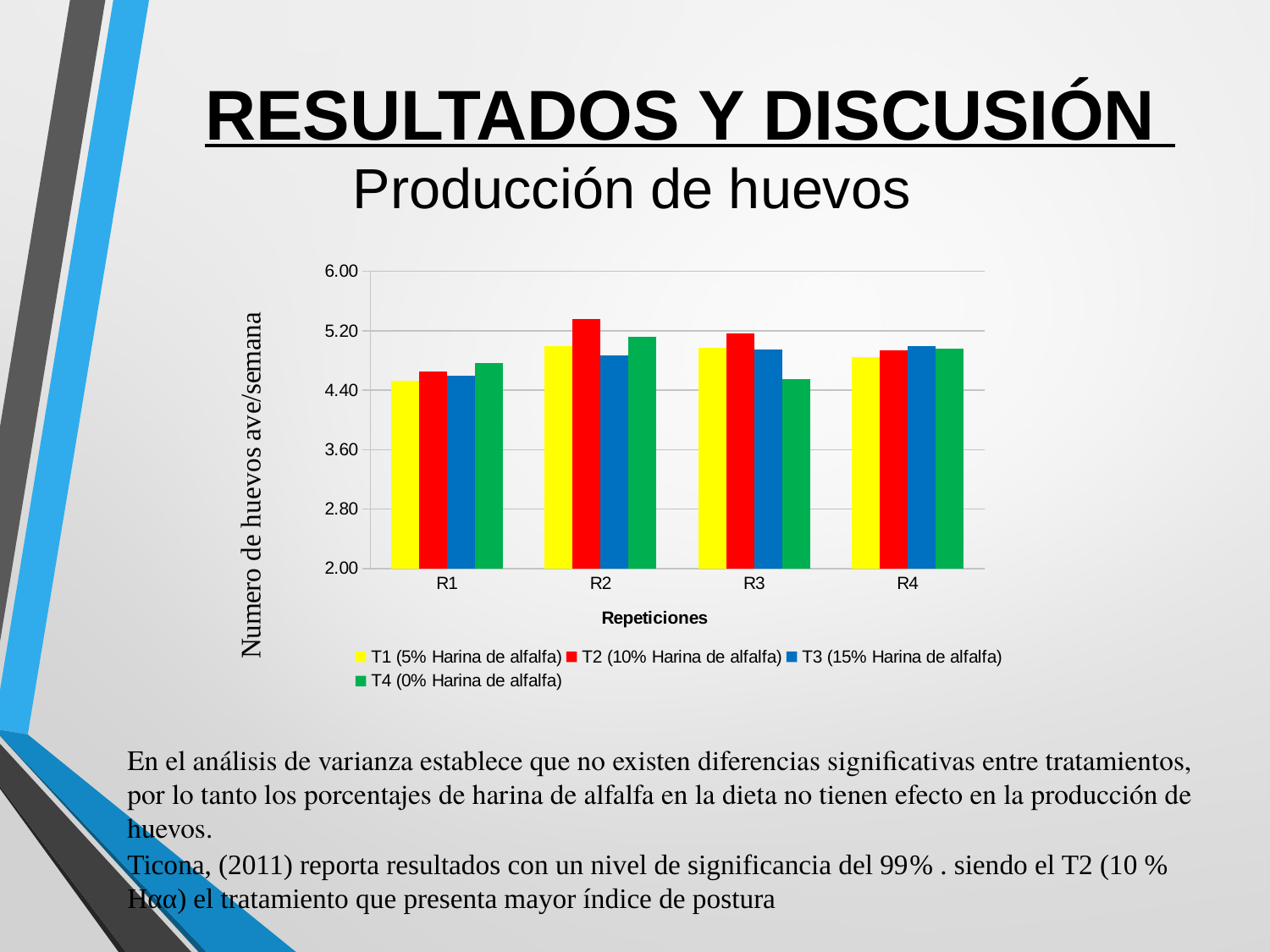

# RESULTADOS Y DISCUSIÓN
Producción de huevos

### Chart

| Category | T1 (5% Harina de alfalfa) | T2 (10% Harina de alfalfa) | T3 (15% Harina de alfalfa)  | T4 (0% Harina de alfalfa) |
|---|---|---|---|---|
| R1 | 4.530769230769231 | 4.653846153846154 | 4.592307692307692 | 4.7615384615384615 |
| R2 | 4.992307692307692 | 5.361538461538461 | 4.86923076923077 | 5.115384615384615 |
| R3 | 4.969230769230769 | 5.1692307692307695 | 4.953846153846154 | 4.546153846153846 |
| R4 | 4.846153846153846 | 4.938461538461539 | 4.992307692307692 | 4.961538461538462 |
En el análisis de varianza establece que no existen diferencias significativas entre tratamientos, por lo tanto los porcentajes de harina de alfalfa en la dieta no tienen efecto en la producción de huevos.

Ticona, (2011) reporta resultados con un nivel de significancia del 99% . siendo el T2 (10 % Hαα) el tratamiento que presenta mayor índice de postura